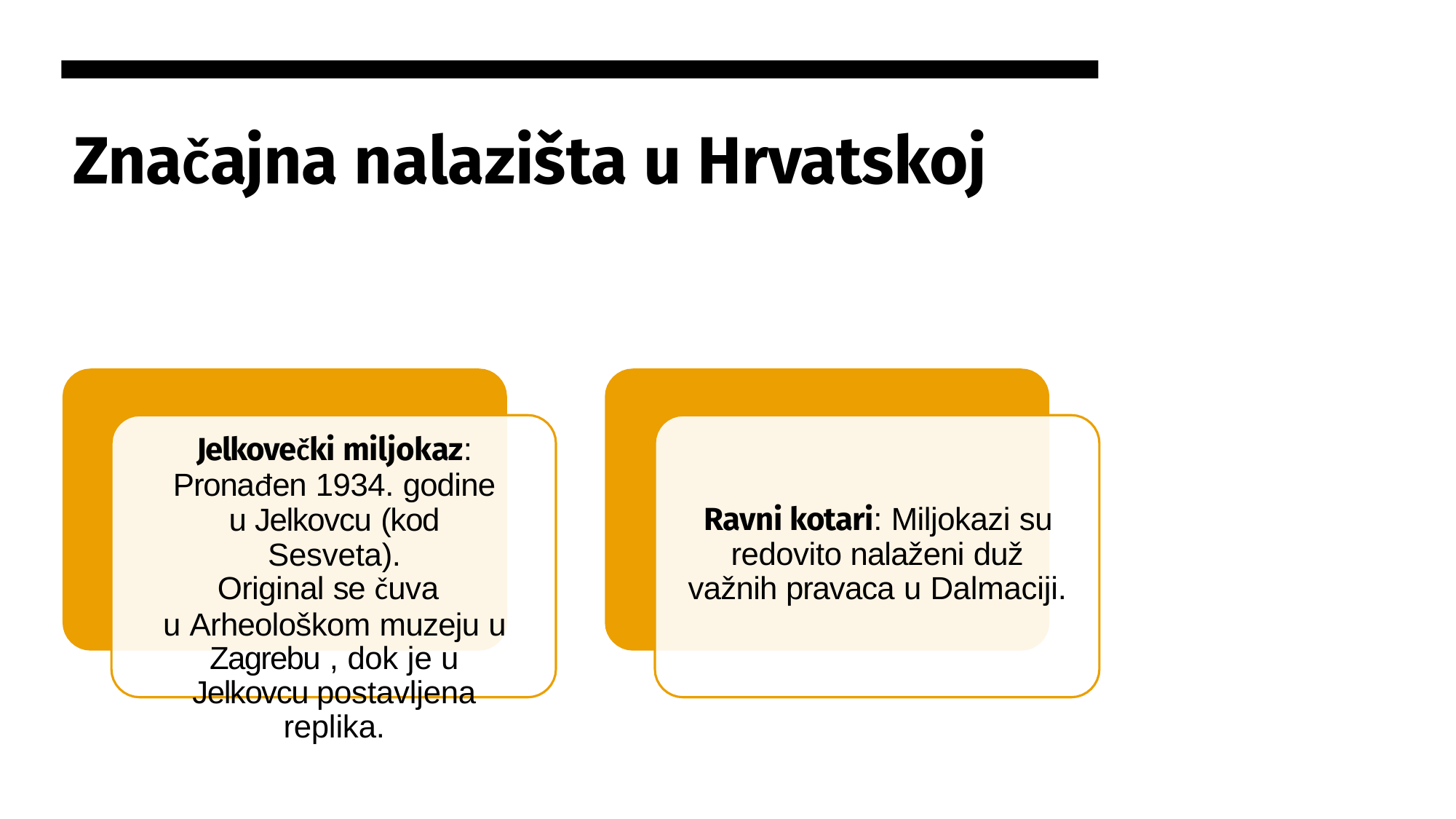

# Značajna nalazišta u Hrvatskoj

Jelkovečki miljokaz: Pronađen 1934. godine u Jelkovcu (kod Sesveta).
Original se čuva
u Arheološkom muzeju u Zagrebu , dok je u Jelkovcu postavljena replika.
Ravni kotari: Miljokazi su redovito nalaženi duž važnih pravaca u Dalmaciji.